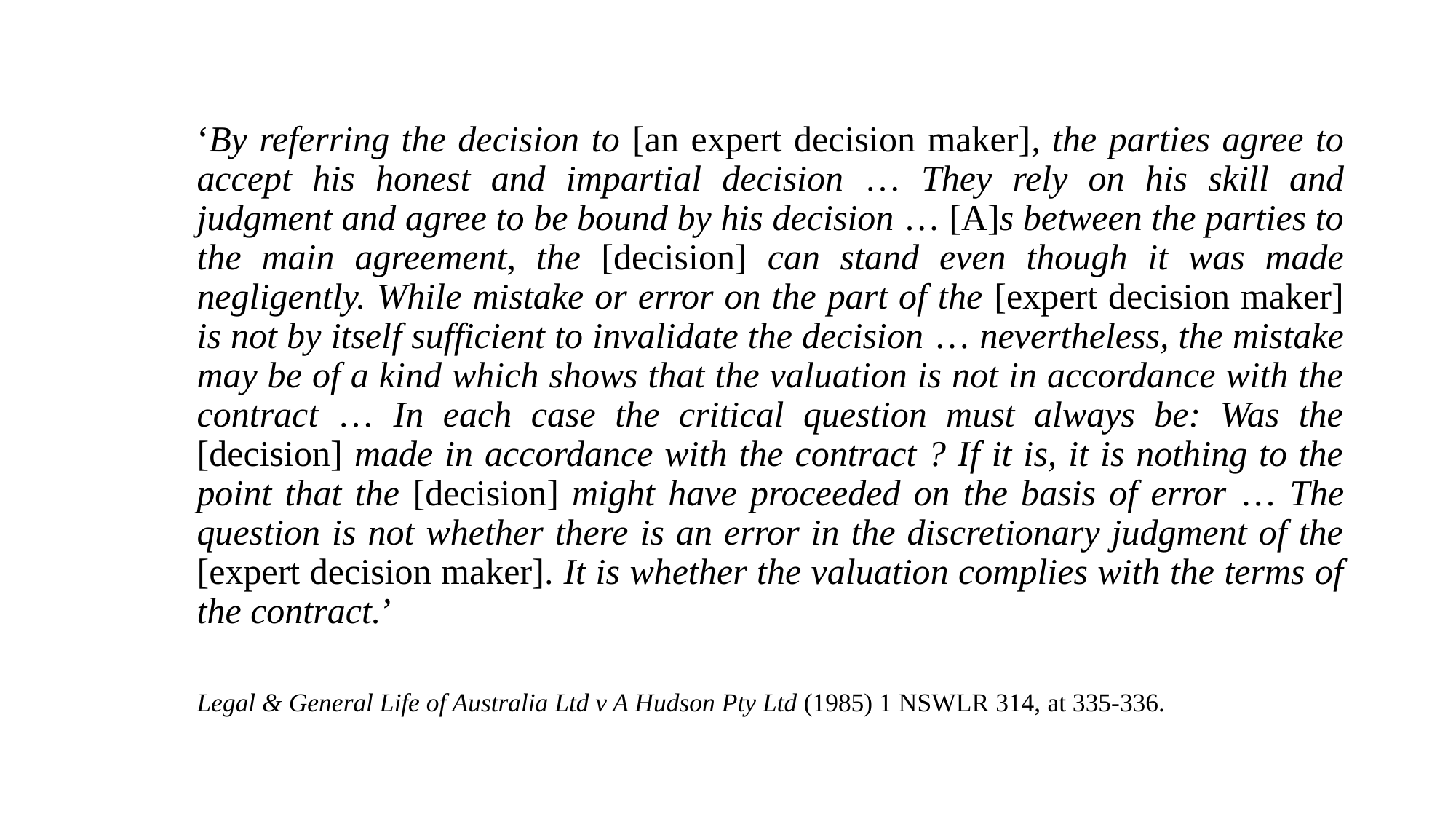

#
‘By referring the decision to [an expert decision maker], the parties agree to accept his honest and impartial decision … They rely on his skill and judgment and agree to be bound by his decision … [A]s between the parties to the main agreement, the [decision] can stand even though it was made negligently. While mistake or error on the part of the [expert decision maker] is not by itself sufficient to invalidate the decision … nevertheless, the mistake may be of a kind which shows that the valuation is not in accordance with the contract … In each case the critical question must always be: Was the [decision] made in accordance with the contract ? If it is, it is nothing to the point that the [decision] might have proceeded on the basis of error … The question is not whether there is an error in the discretionary judgment of the [expert decision maker]. It is whether the valuation complies with the terms of the contract.’

Legal & General Life of Australia Ltd v A Hudson Pty Ltd (1985) 1 NSWLR 314, at 335-336.